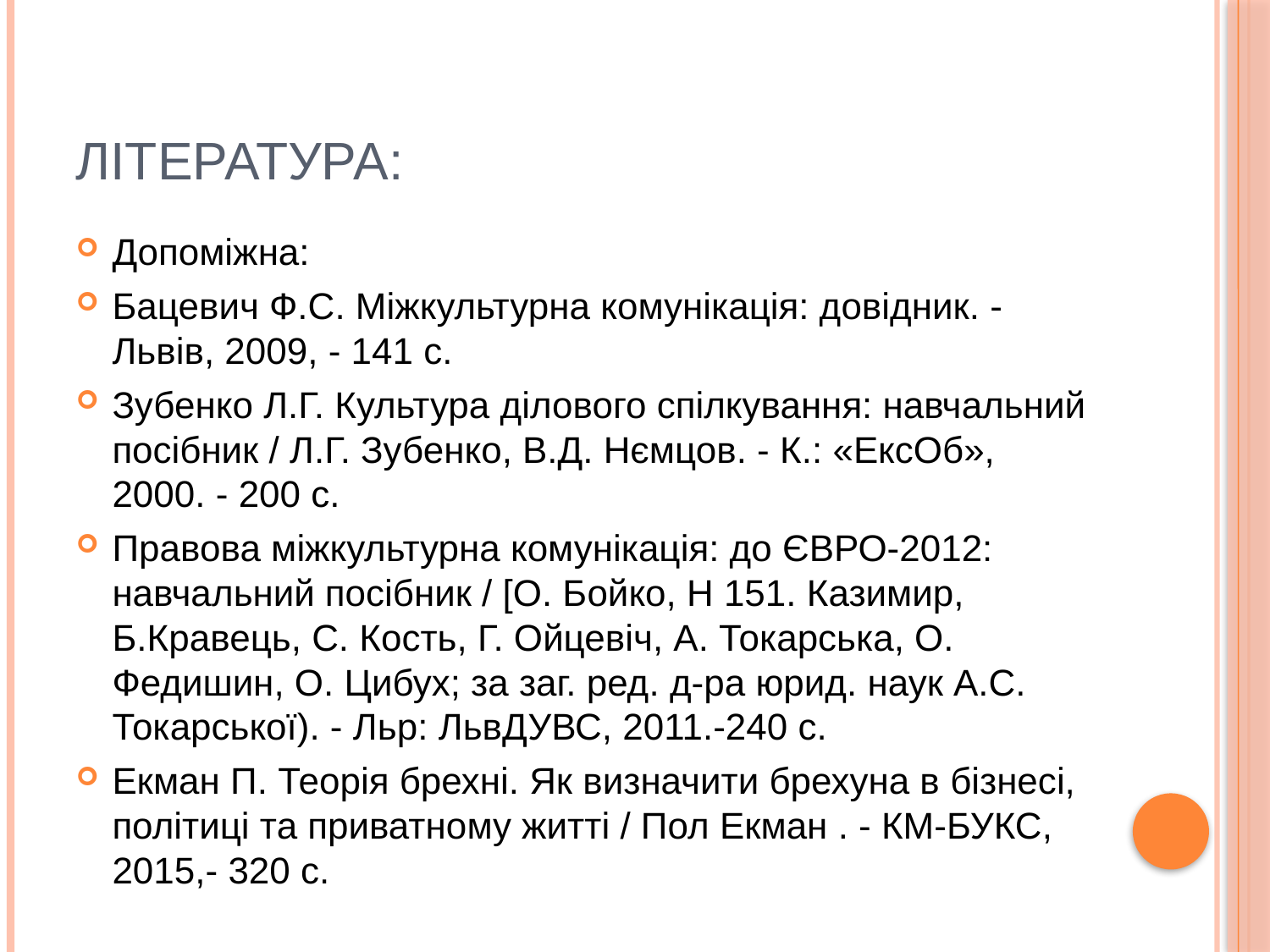

# Література:
Допоміжна:
Бацевич Ф.С. Міжкультурна комунікація: довідник. - Львів, 2009, - 141 с.
Зубенко Л.Г. Культура ділового спілкування: навчальний посібник / Л.Г. Зубенко, В.Д. Нємцов. - К.: «ЕксОб», 2000. - 200 с.
Правова міжкультурна комунікація: до ЄВРО-2012: навчальний посібник / [О. Бойко, Н 151. Казимир, Б.Кравець, С. Кость, Г. Ойцевіч, А. Токарська, О. Федишин, О. Цибух; за заг. ред. д-ра юрид. наук А.С. Токарської). - Льр: ЛьвДУВС, 2011.-240 с.
Екман П. Теорія брехні. Як визначити брехуна в бізнесі, політиці та приватному житті / Пол Екман . - КМ-БУКС, 2015,- 320 с.